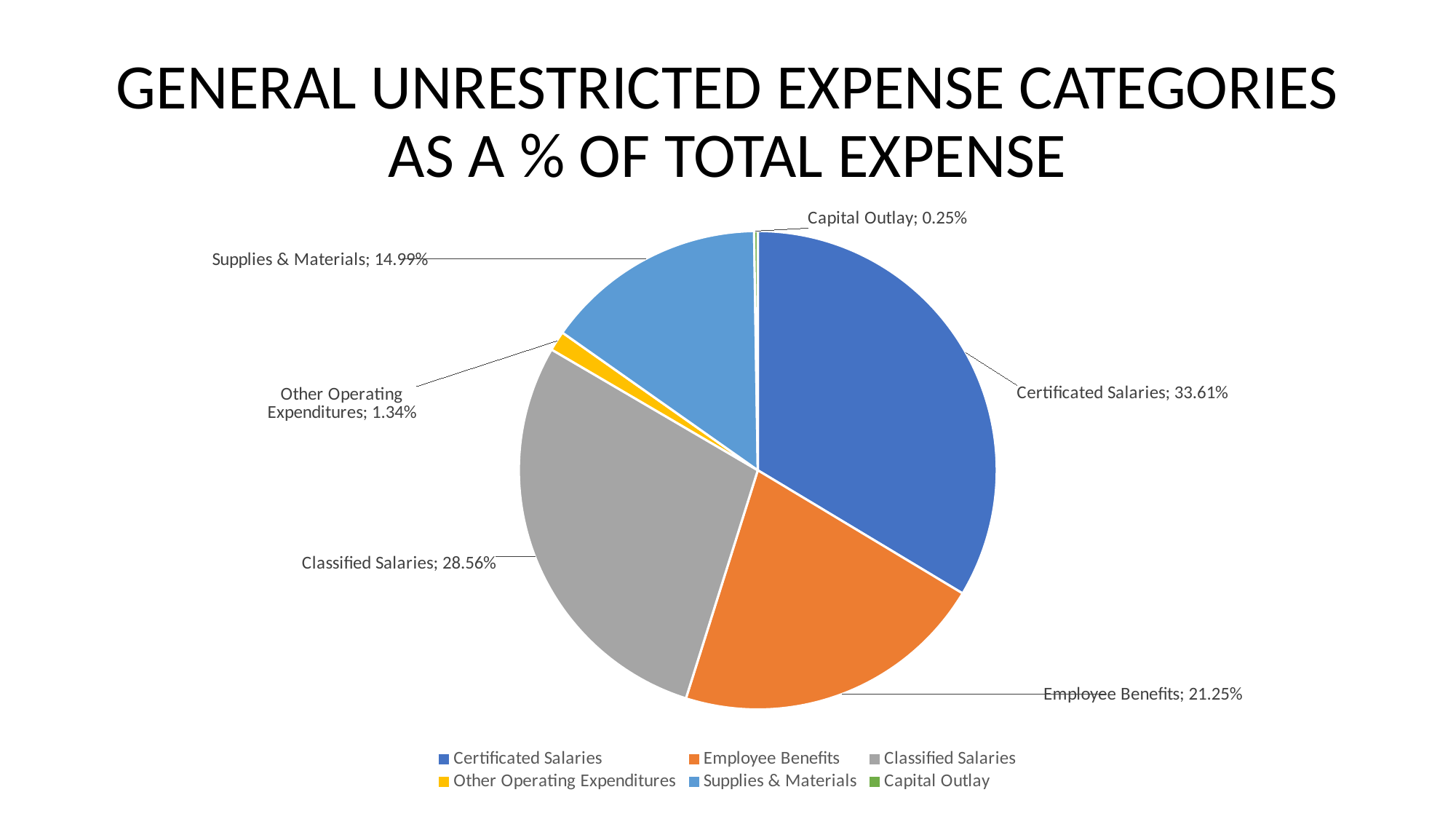

# GENERAL UNRESTRICTED EXPENSE CATEGORIES AS A % OF TOTAL EXPENSE

### Chart

| Category | Expense Categories as a % |
|---|---|
| Certificated Salaries | 0.3361 |
| Employee Benefits | 0.2125 |
| Classified Salaries | 0.2856 |
| Other Operating Expenditures | 0.0134 |
| Supplies & Materials | 0.1499 |
| Capital Outlay | 0.0025 |

### Chart

| Category |
|---|